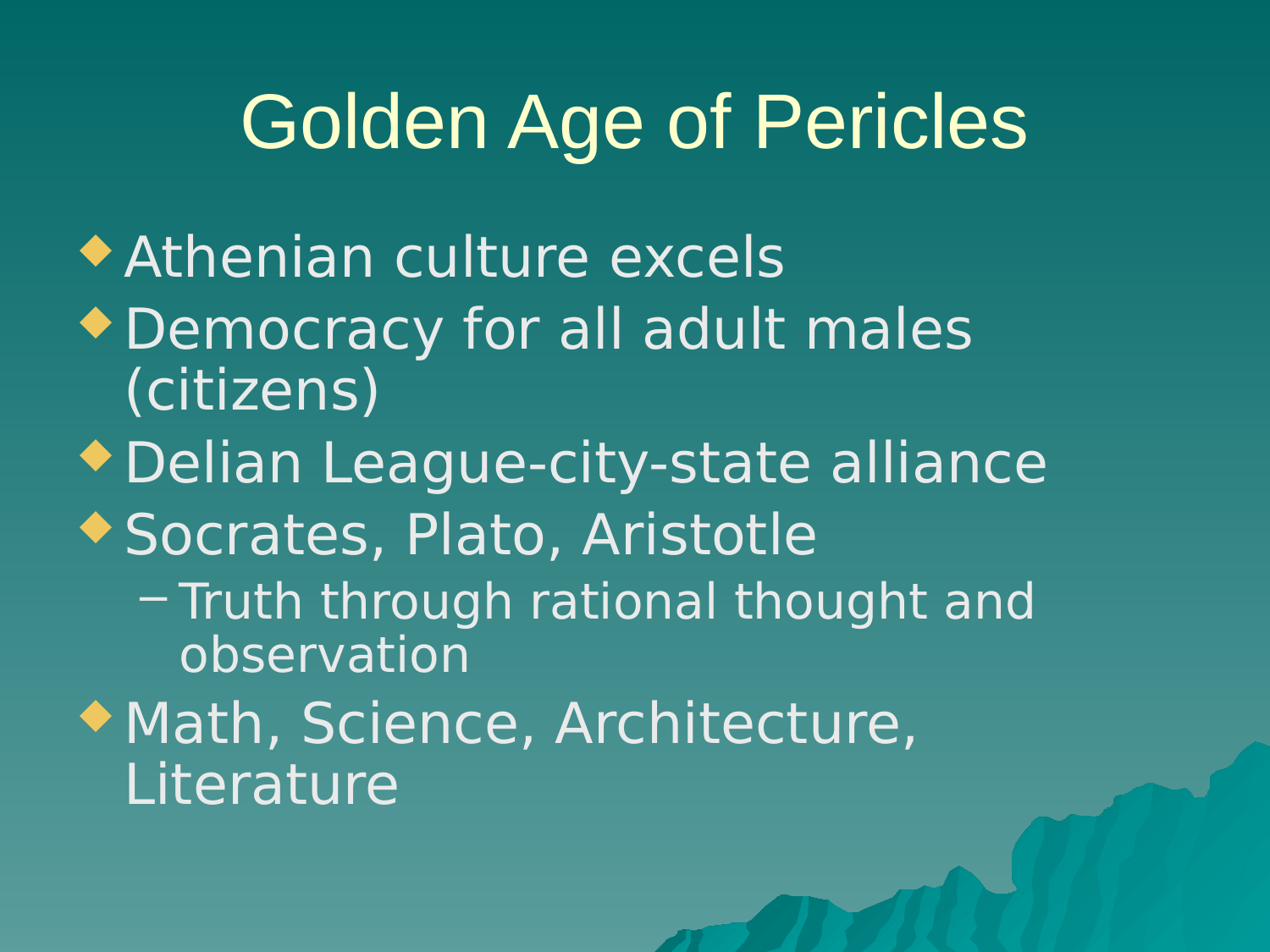

# Golden Age of Pericles
Athenian culture excels
Democracy for all adult males (citizens)
Delian League-city-state alliance
Socrates, Plato, Aristotle
Truth through rational thought and observation
Math, Science, Architecture, Literature